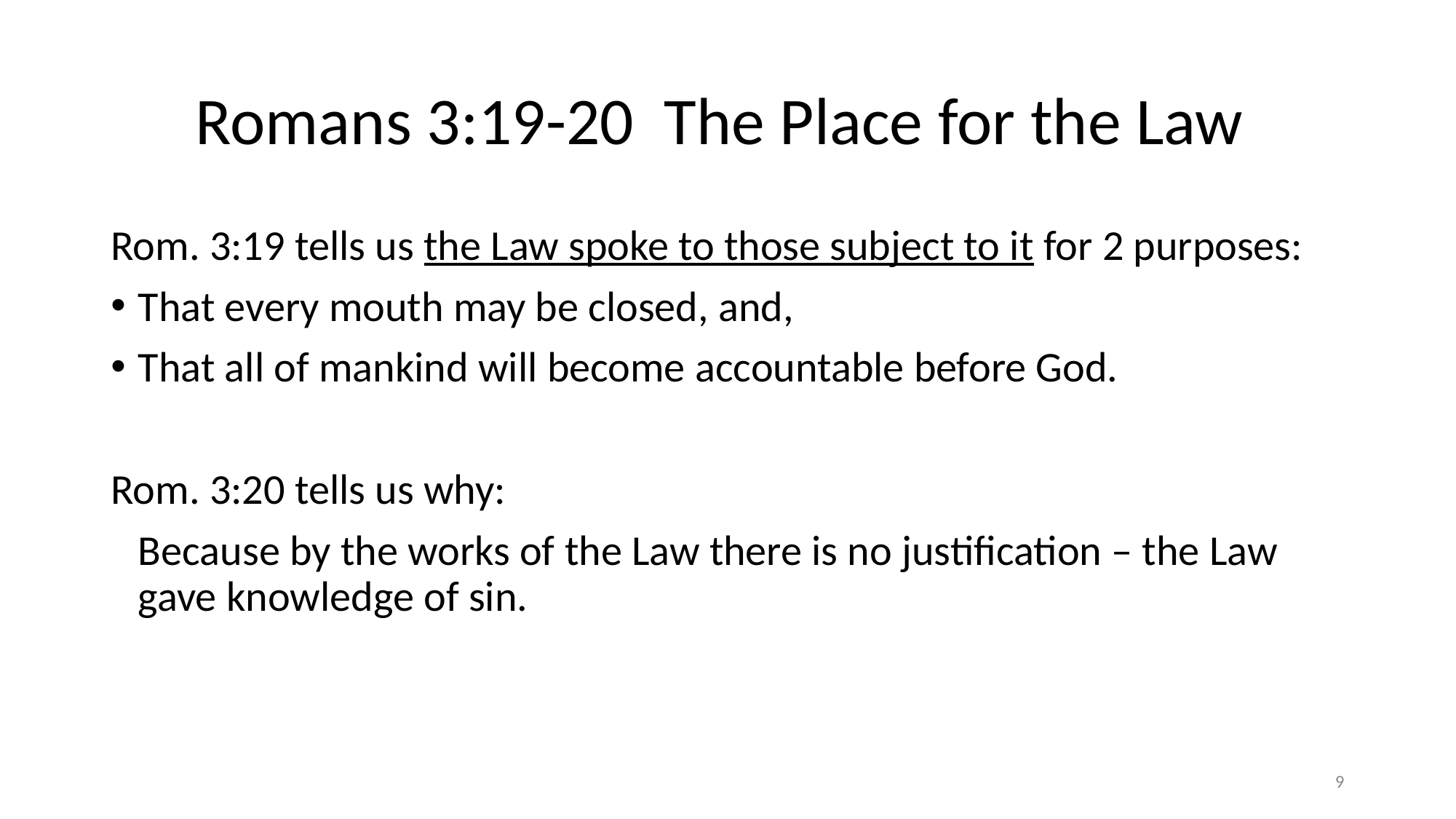

# Romans 3:19-20  The Place for the Law
Rom. 3:19 tells us the Law spoke to those subject to it for 2 purposes:
That every mouth may be closed, and,
That all of mankind will become accountable before God.

Rom. 3:20 tells us why:
	Because by the works of the Law there is no justification – the Law gave knowledge of sin.

9